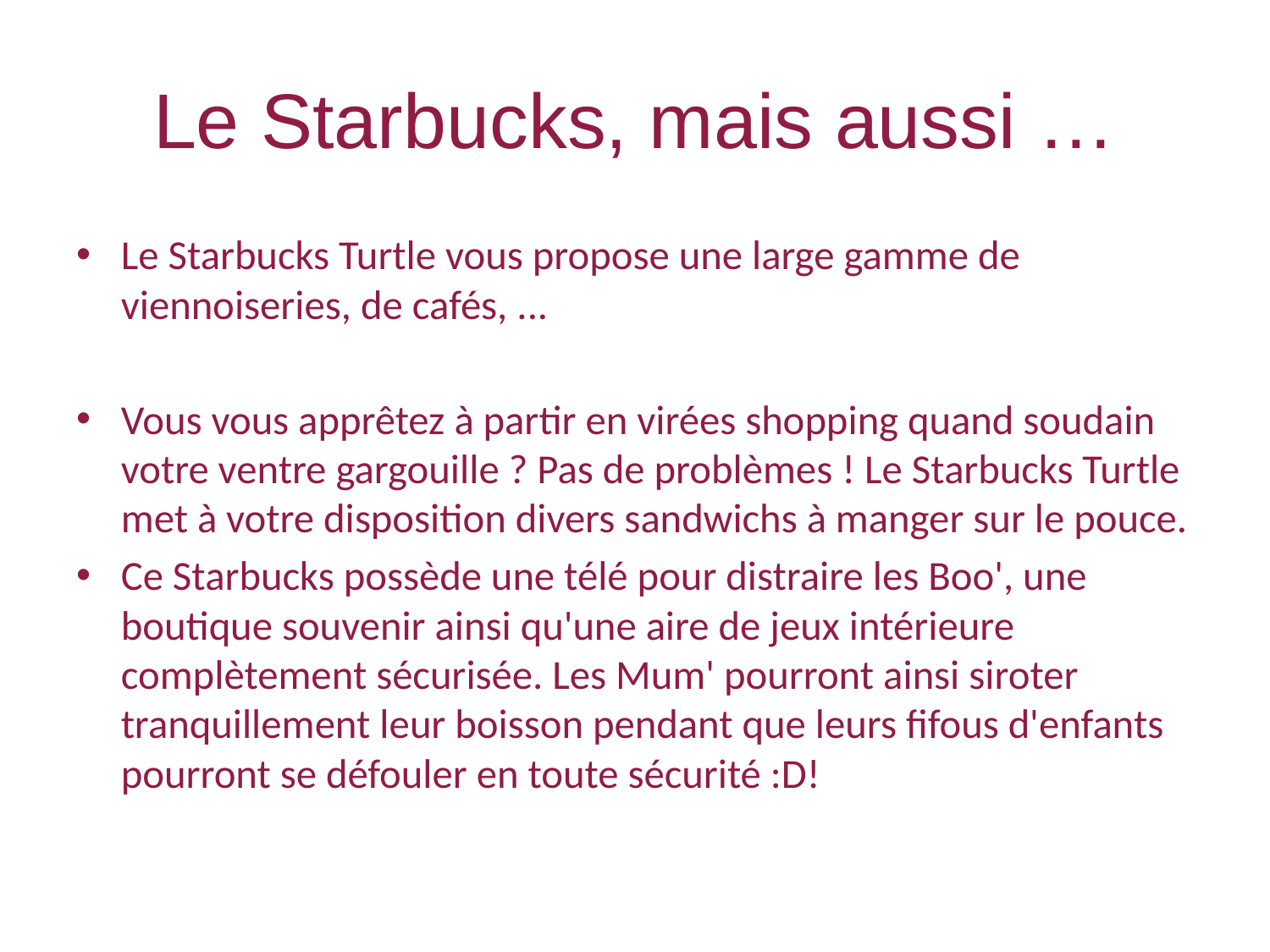

# Le Starbucks, mais aussi …
Le Starbucks Turtle vous propose une large gamme de viennoiseries, de cafés, ...

Vous vous apprêtez à partir en virées shopping quand soudain votre ventre gargouille ? Pas de problèmes ! Le Starbucks Turtle met à votre disposition divers sandwichs à manger sur le pouce.
Ce Starbucks possède une télé pour distraire les Boo', une boutique souvenir ainsi qu'une aire de jeux intérieure complètement sécurisée. Les Mum' pourront ainsi siroter tranquillement leur boisson pendant que leurs fifous d'enfants pourront se défouler en toute sécurité :D!